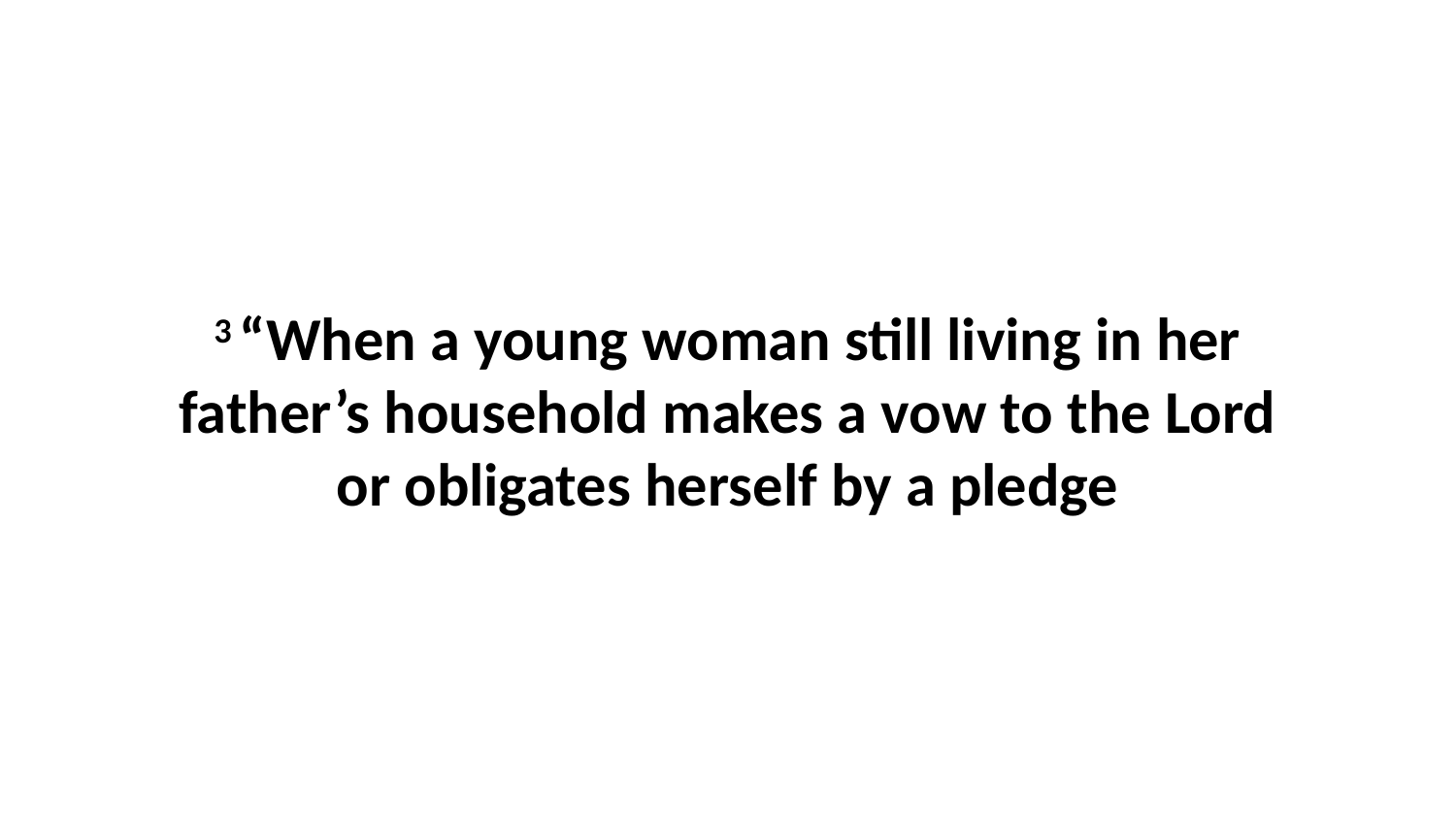

3 “When a young woman still living in her father’s household makes a vow to the Lord or obligates herself by a pledge